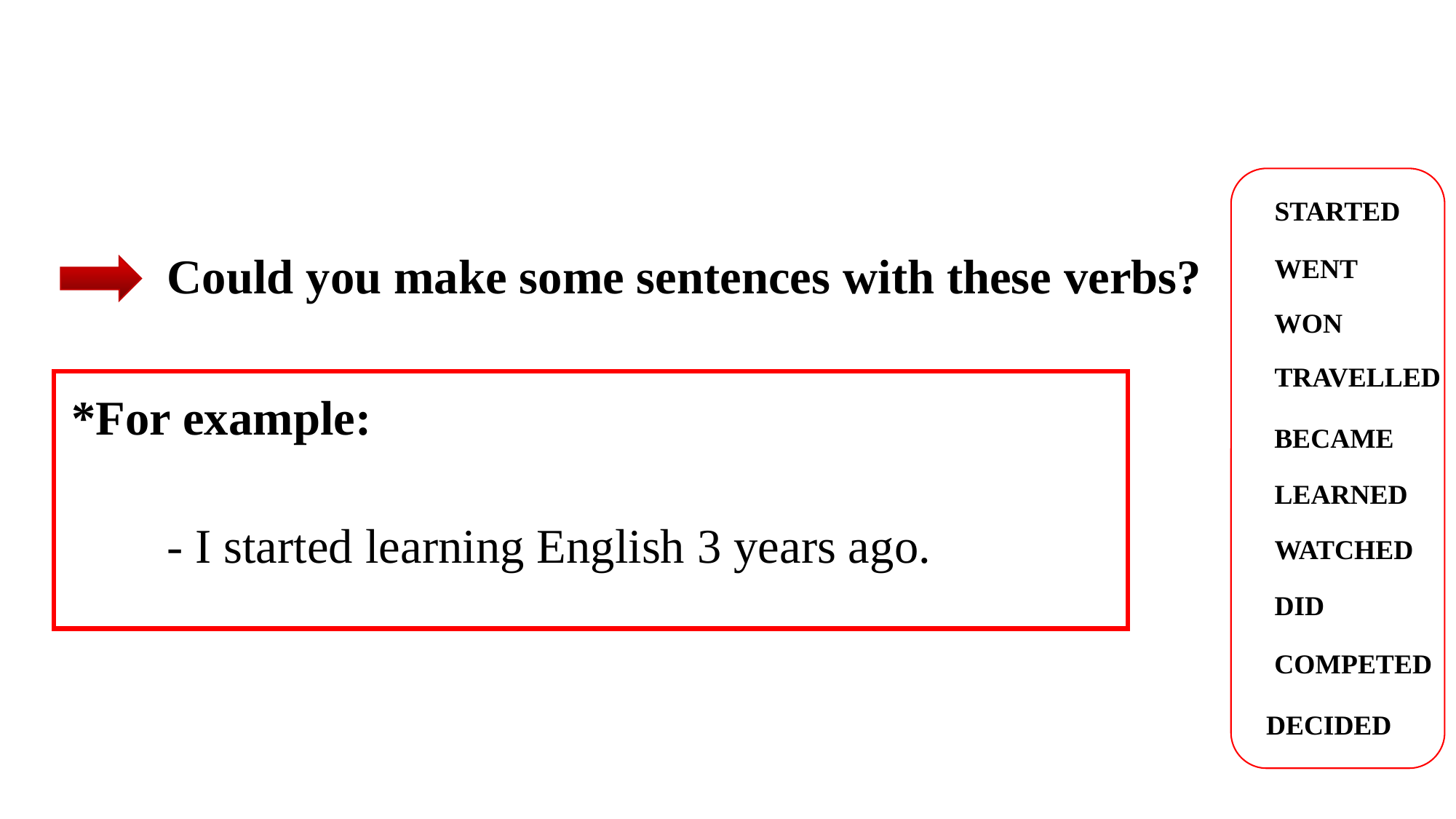

STARTED
# Could you make some sentences with these verbs?
WENT

WON
TRAVELLED

*For example:
BECAME
LEARNED
- I started learning English 3 years ago.
WATCHED
DID
COMPETED
DECIDED